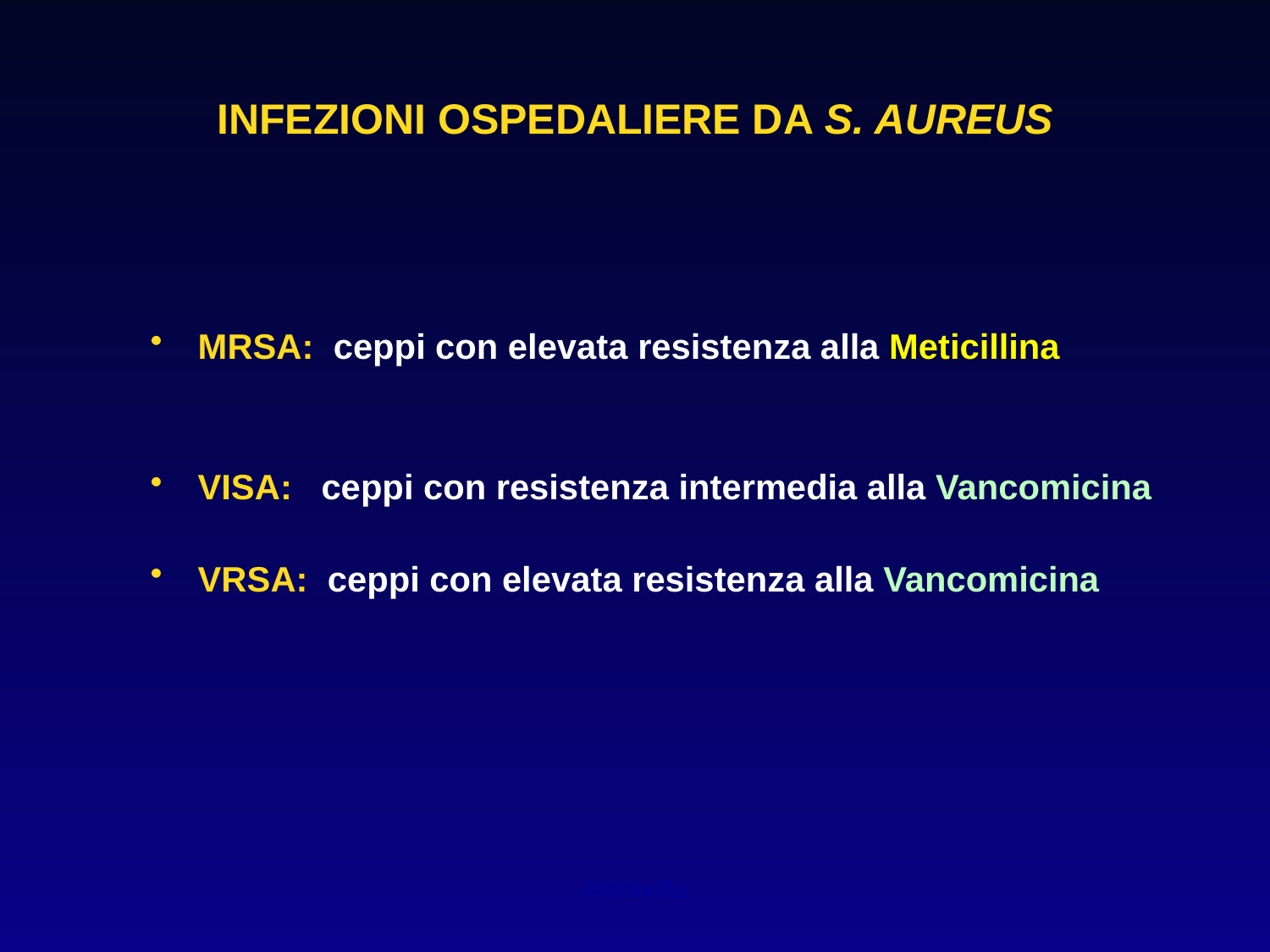

# INFEZIONI OSPEDALIERE DA S. AUREUS
MRSA:  ceppi con elevata resistenza alla Meticillina

VISA:   ceppi con resistenza intermedia alla Vancomicina
VRSA:  ceppi con elevata resistenza alla Vancomicina
Antonella